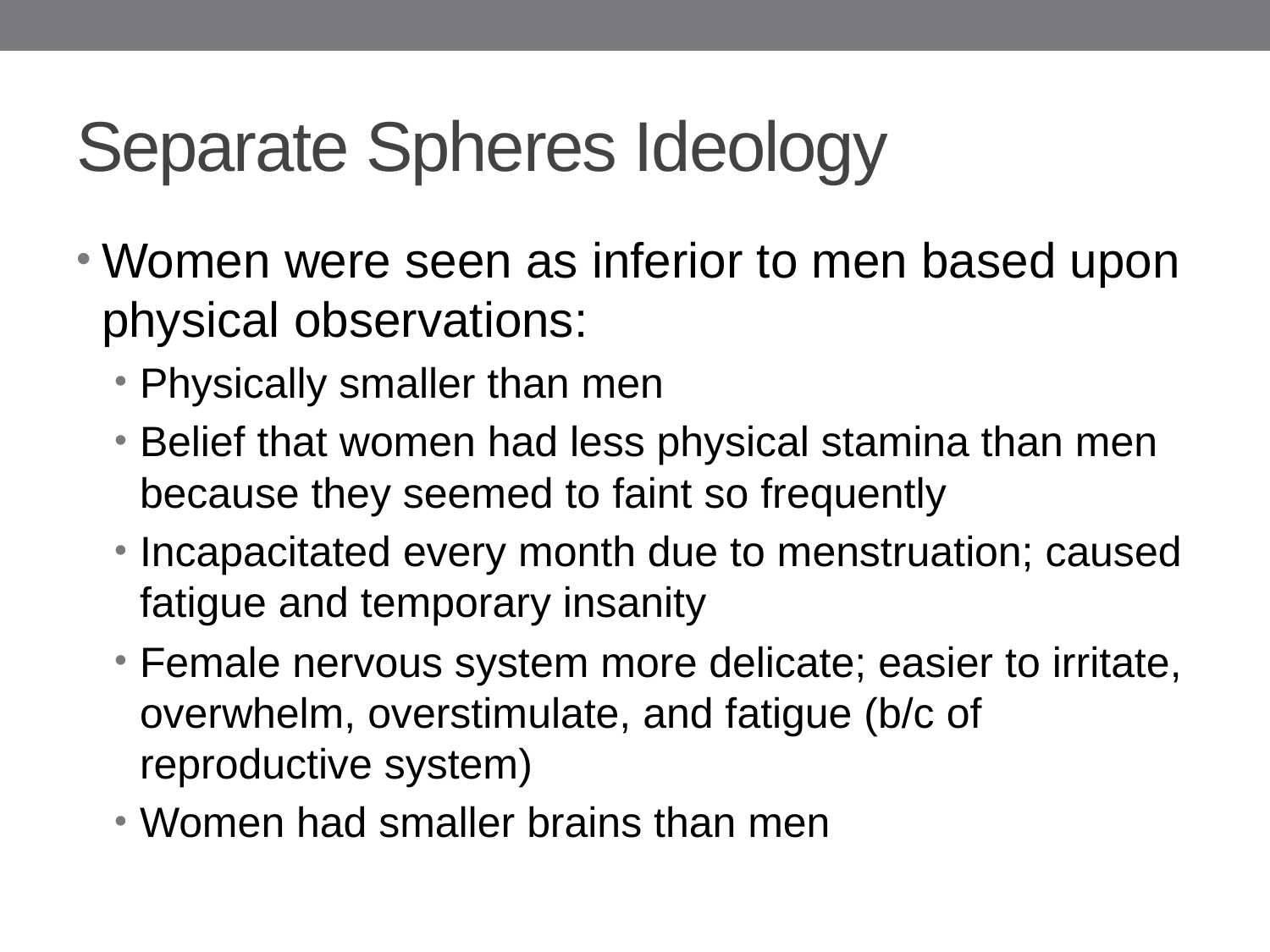

# Separate Spheres Ideology
Women were seen as inferior to men based upon physical observations:
Physically smaller than men
Belief that women had less physical stamina than men because they seemed to faint so frequently
Incapacitated every month due to menstruation; caused fatigue and temporary insanity
Female nervous system more delicate; easier to irritate, overwhelm, overstimulate, and fatigue (b/c of reproductive system)
Women had smaller brains than men